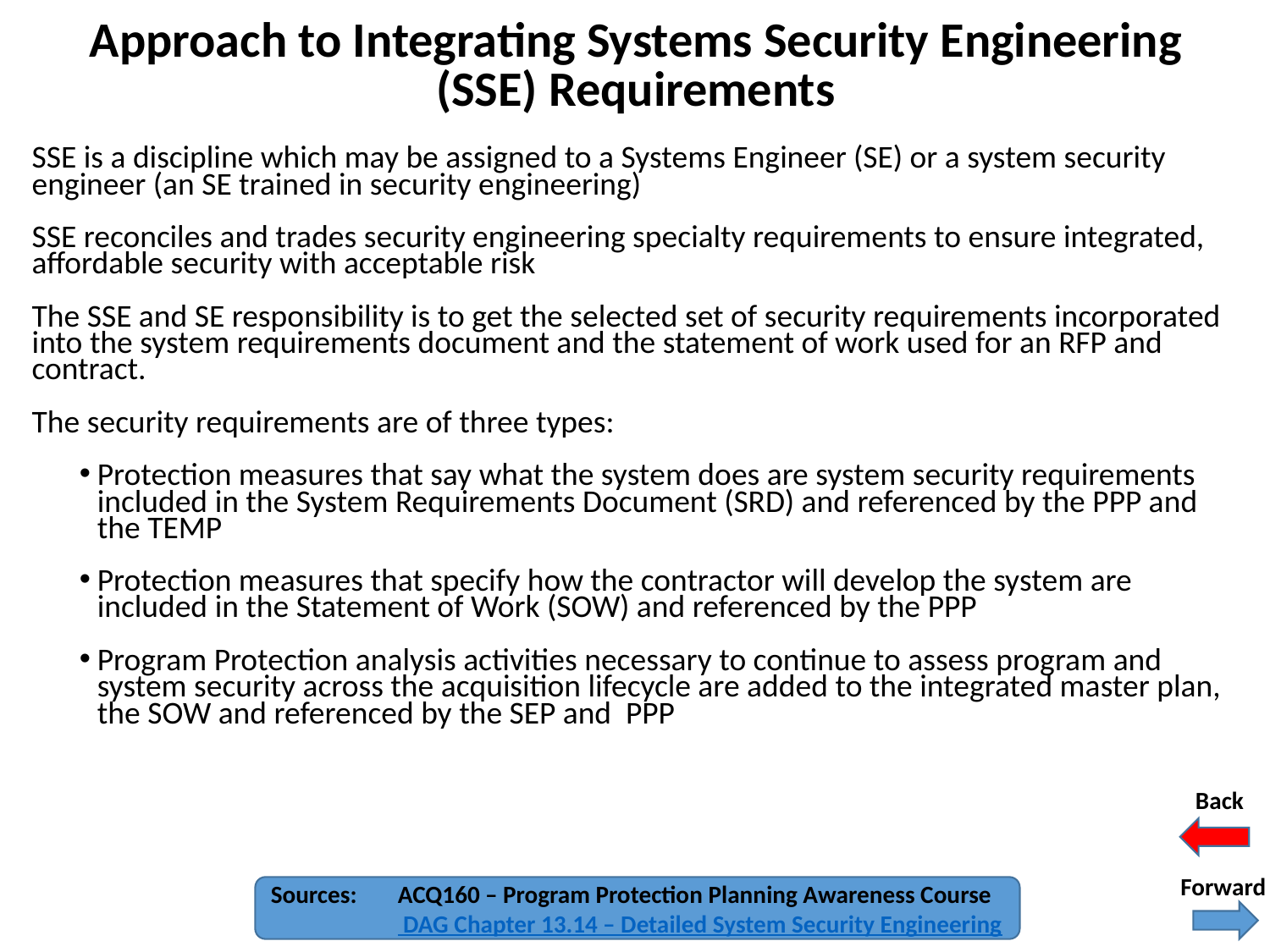

Approach to Integrating Systems Security Engineering (SSE) Requirements
SSE is a discipline which may be assigned to a Systems Engineer (SE) or a system security engineer (an SE trained in security engineering)

SSE reconciles and trades security engineering specialty requirements to ensure integrated, affordable security with acceptable risk

The SSE and SE responsibility is to get the selected set of security requirements incorporated into the system requirements document and the statement of work used for an RFP and contract.

The security requirements are of three types:

Protection measures that say what the system does are system security requirements included in the System Requirements Document (SRD) and referenced by the PPP and the TEMP

Protection measures that specify how the contractor will develop the system are included in the Statement of Work (SOW) and referenced by the PPP

Program Protection analysis activities necessary to continue to assess program and system security across the acquisition lifecycle are added to the integrated master plan, the SOW and referenced by the SEP and  PPP
Back

Forward

Sources:  	ACQ160 – Program Protection Planning Awareness Course
	 DAG Chapter 13.14 – Detailed System Security Engineering